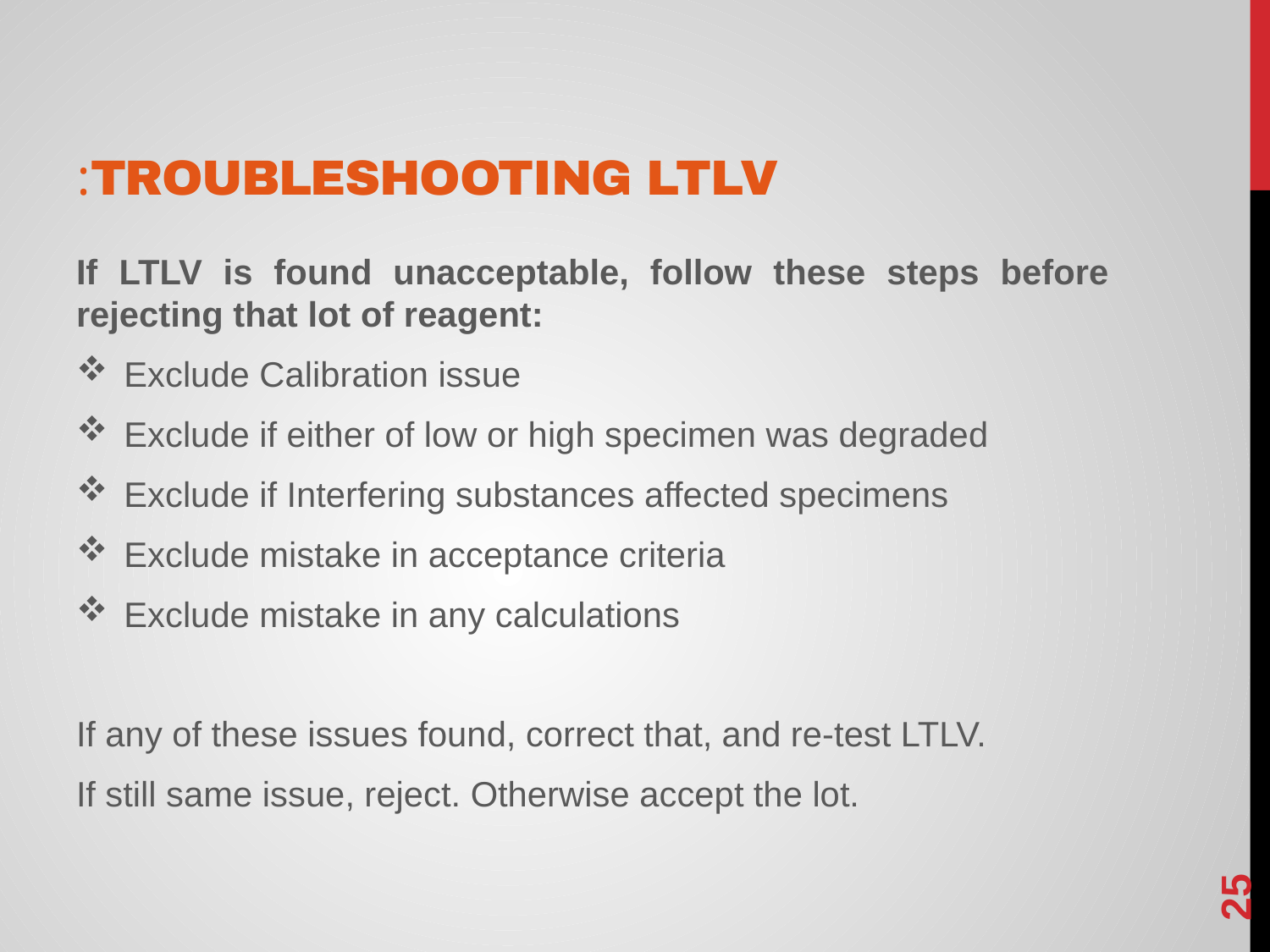

# Troubleshooting ltlv:
If LTLV is found unacceptable, follow these steps before rejecting that lot of reagent:
Exclude Calibration issue
Exclude if either of low or high specimen was degraded
Exclude if Interfering substances affected specimens
Exclude mistake in acceptance criteria
Exclude mistake in any calculations

If any of these issues found, correct that, and re-test LTLV.
If still same issue, reject. Otherwise accept the lot.
25